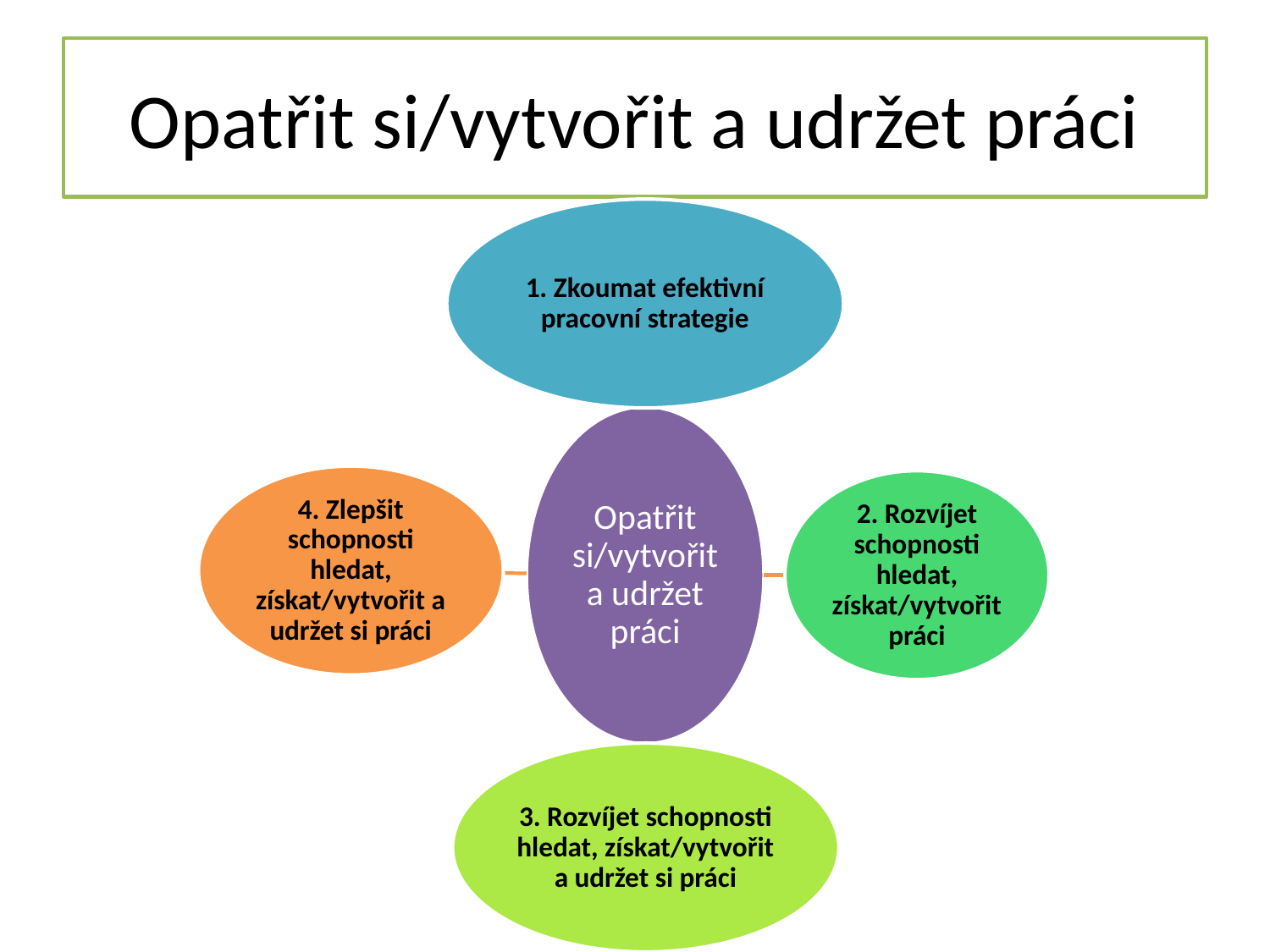

# Opatřit si/vytvořit a udržet práci
Opatřit si/vytvořit a udržet práci

1. Zkoumat efektivní pracovní strategie

2. Rozvíjet schopnosti hledat, získat/vytvořit práci

3. Rozvíjet schopnosti hledat, získat/vytvořit a udržet si práci

4. Zlepšit schopnosti hledat, získat/vytvořit a udržet si práci